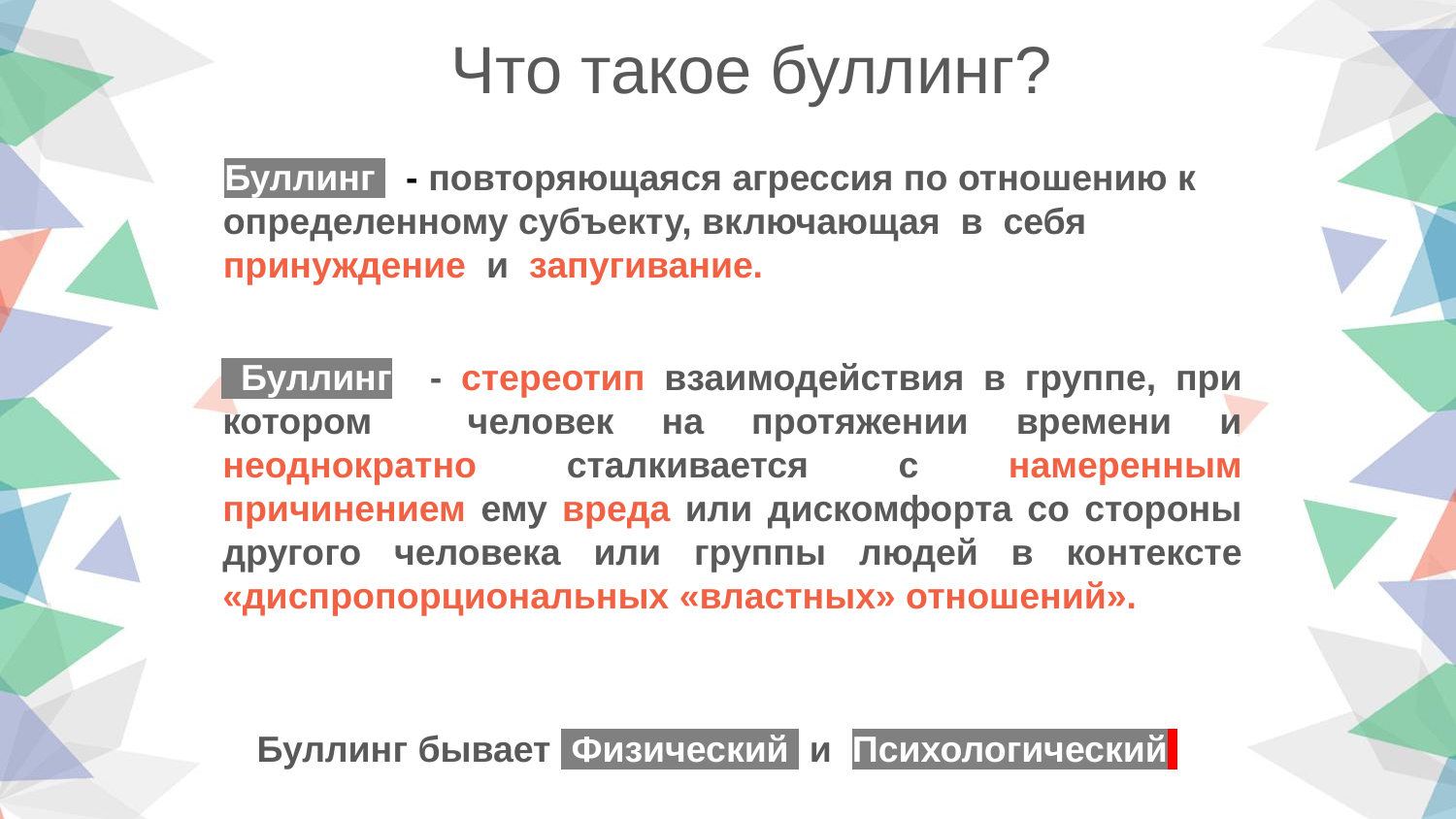

Что такое буллинг?
Буллинг   - повторяющаяся агрессия по отношению к определенному субъекту, включающая  в  себя  принуждение  и  запугивание.

 Буллинг  - стереотип взаимодействия в группе, при котором  человек на протяжении времени и неоднократно сталкивается с намеренным причинением ему вреда или дискомфорта со стороны другого человека или группы людей в контексте «диспропорциональных «властных» отношений».

Буллинг бывает  Физический  и  Психологический